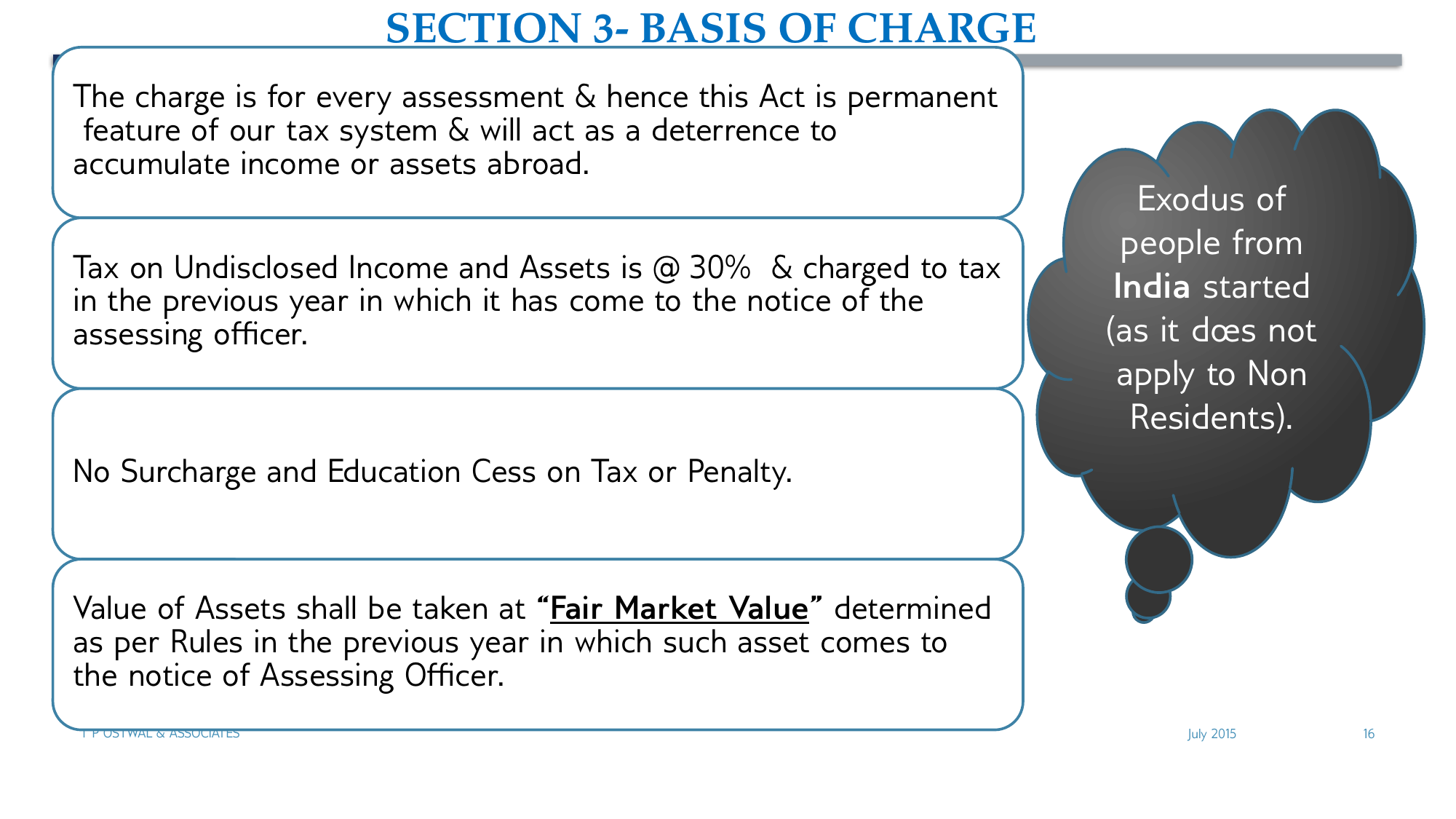

SECTION 3- BASIS OF CHARGE
The charge is for every assessment & hence this Act is permanent  feature of our tax system & will act as a deterrence to accumulate income or assets abroad.
Tax on Undisclosed Income and Assets is @ 30%  & charged to tax in the previous year in which it has come to the notice of the assessing officer.
No Surcharge and Education Cess on Tax or Penalty.
Value of Assets shall be taken at “Fair Market Value” determined as per Rules in the previous year in which such asset comes to the notice of Assessing Officer.
Exodus of people from India started (as it does not apply to Non Residents).

T P Ostwal & Associates
July 2015
16